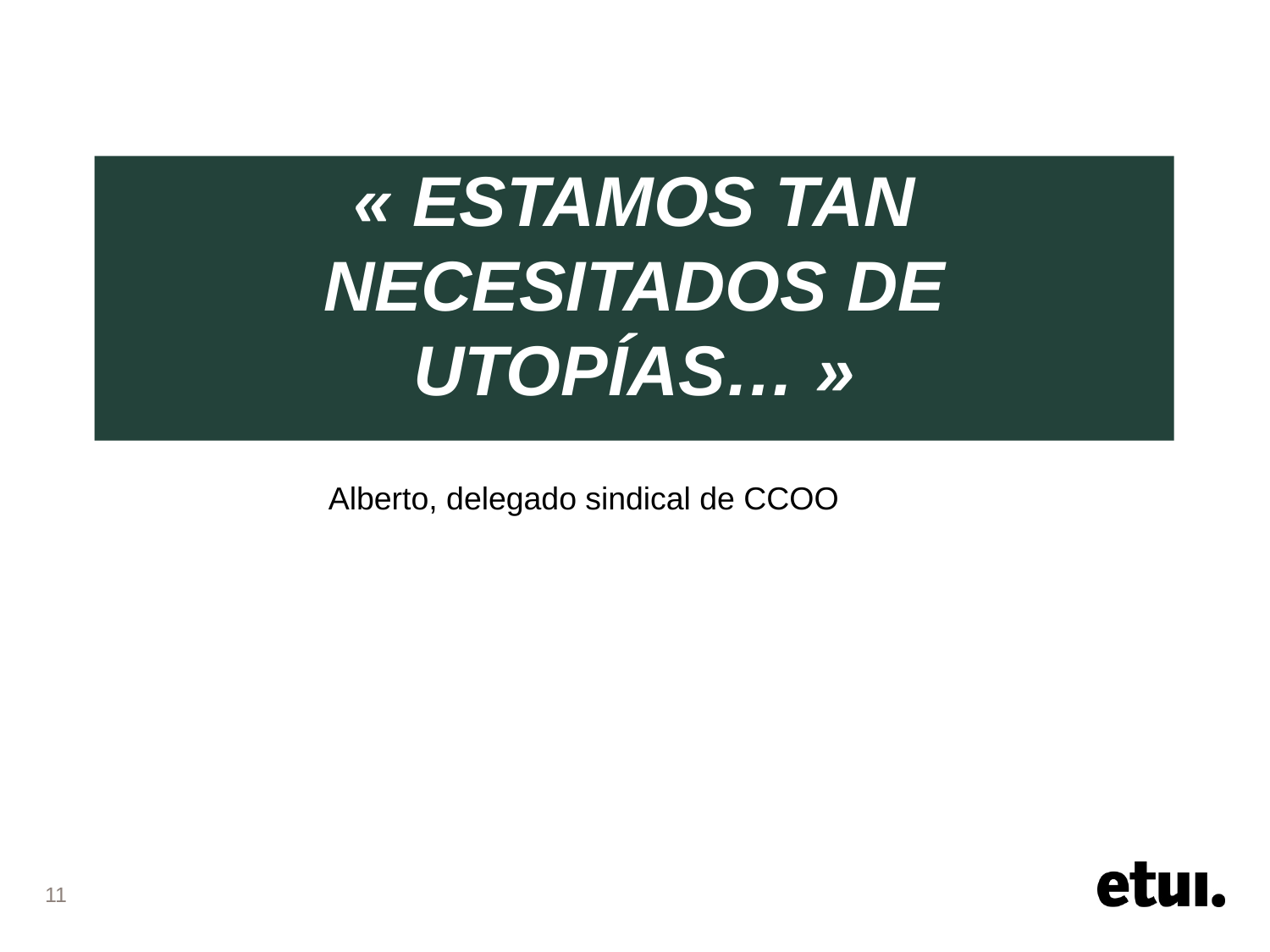

# « Estamos tan necesitados de utopías… »
Alberto, delegado sindical de CCOO

11